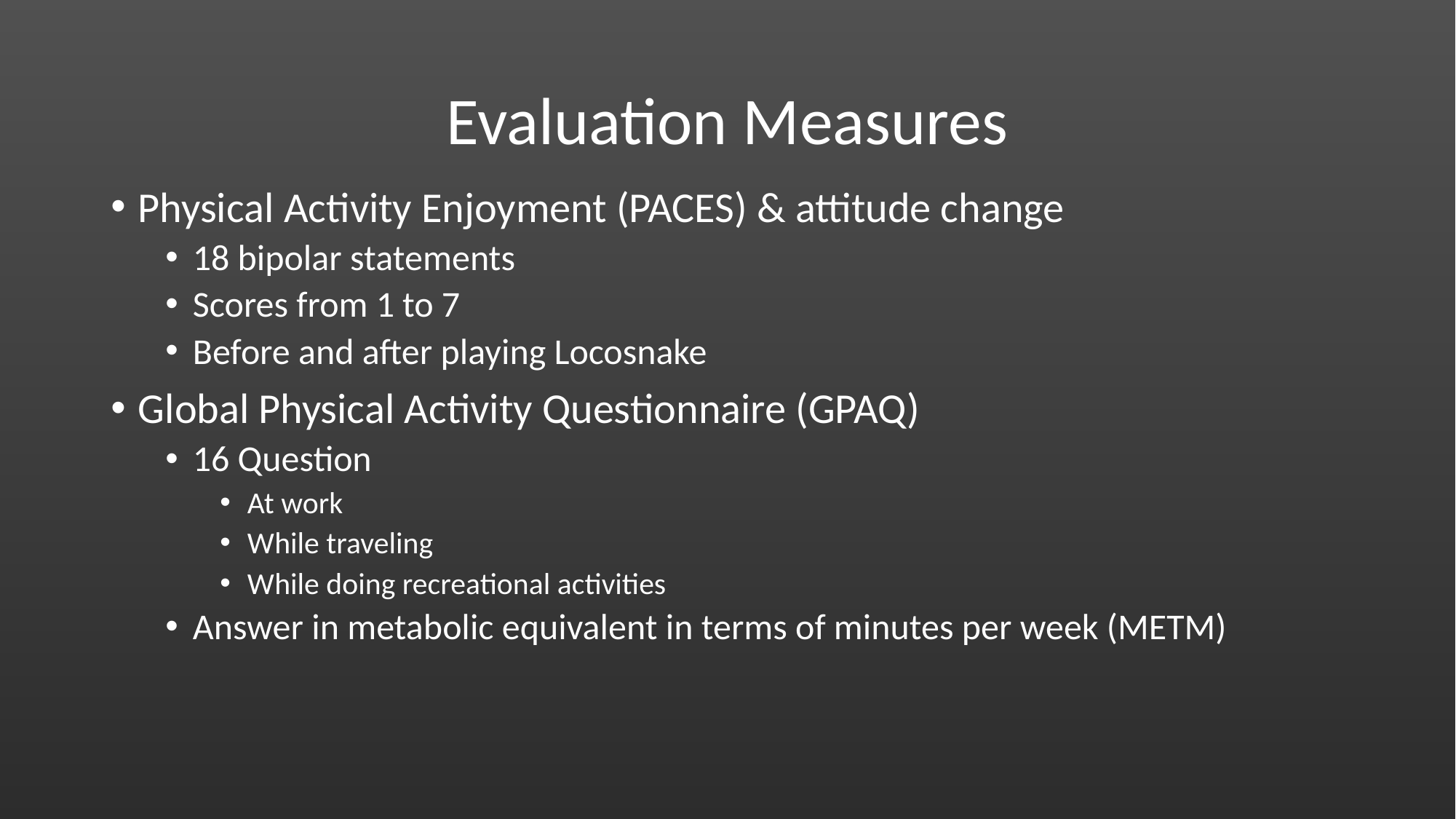

# Evaluation Measures
Physical Activity Enjoyment (PACES) & attitude change
18 bipolar statements
Scores from 1 to 7
Before and after playing Locosnake
Global Physical Activity Questionnaire (GPAQ)
16 Question
At work
While traveling
While doing recreational activities
Answer in metabolic equivalent in terms of minutes per week (METM)